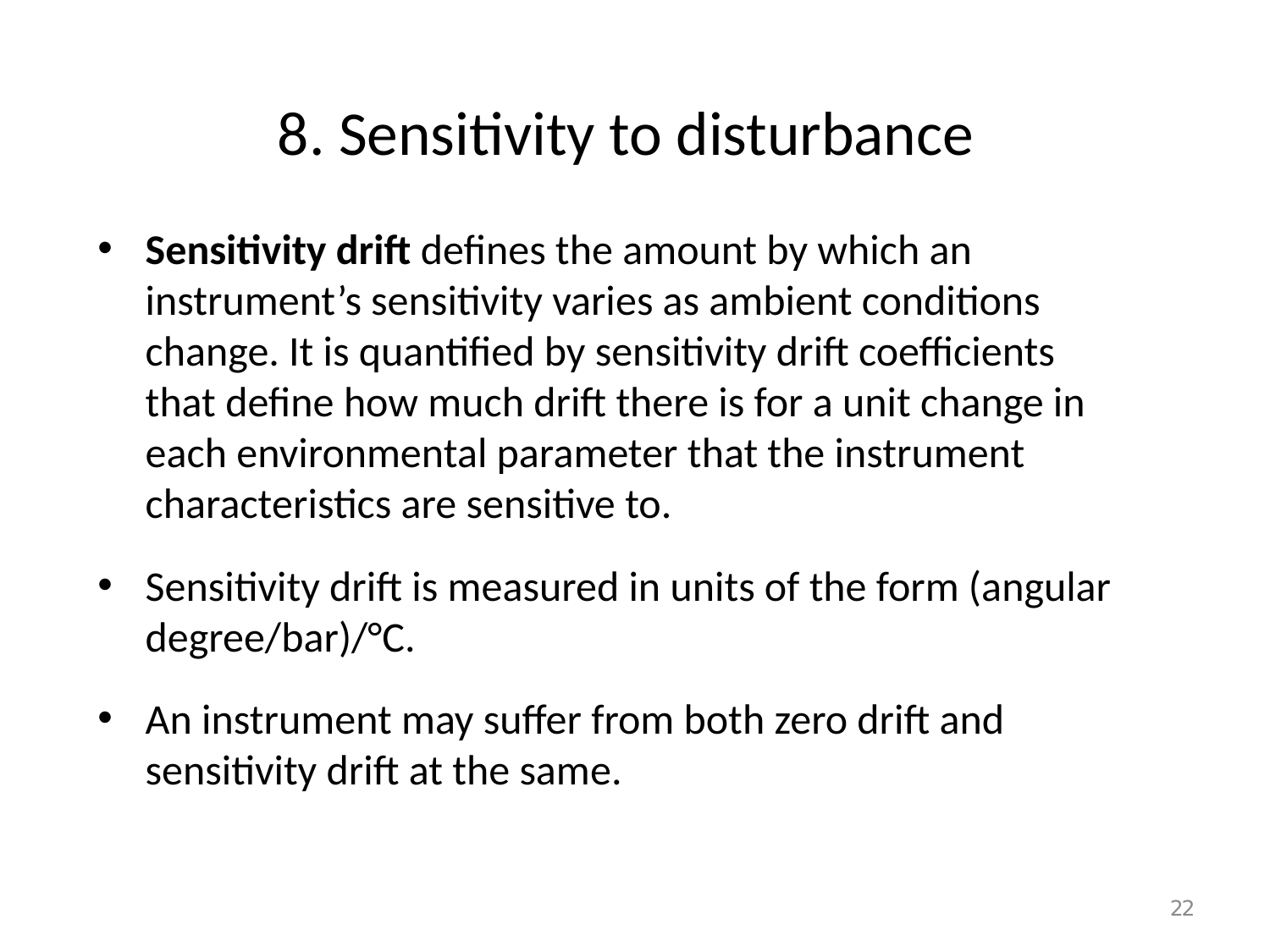

# 8. Sensitivity to disturbance
Sensitivity drift defines the amount by which an instrument’s sensitivity varies as ambient conditions change. It is quantified by sensitivity drift coefficients that define how much drift there is for a unit change in each environmental parameter that the instrument characteristics are sensitive to.
Sensitivity drift is measured in units of the form (angular degree/bar)/°C.
An instrument may suffer from both zero drift and sensitivity drift at the same.
22